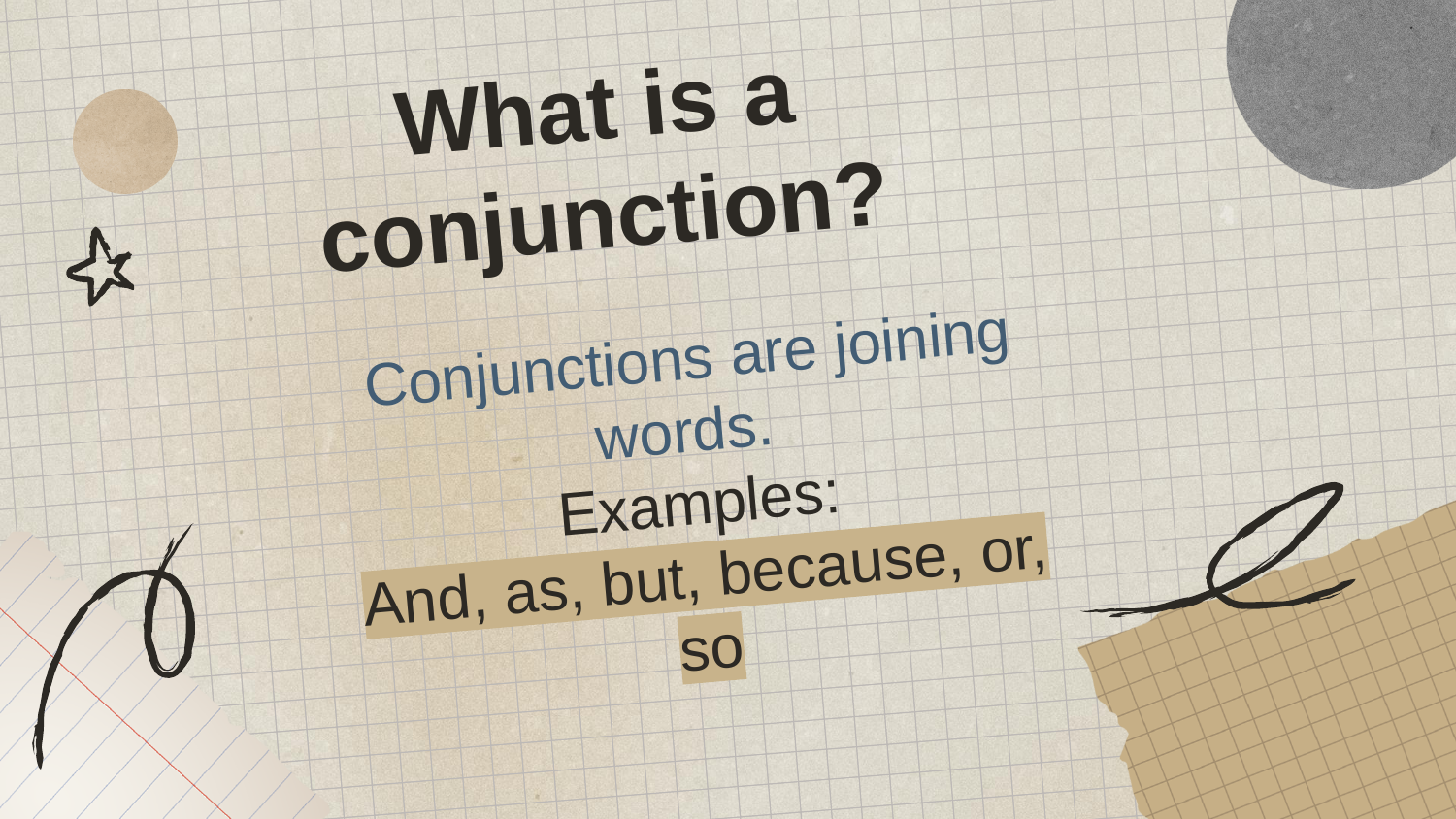

# What is a conjunction?
Conjunctions are joining words.
Examples:
And, as, but, because, or, so